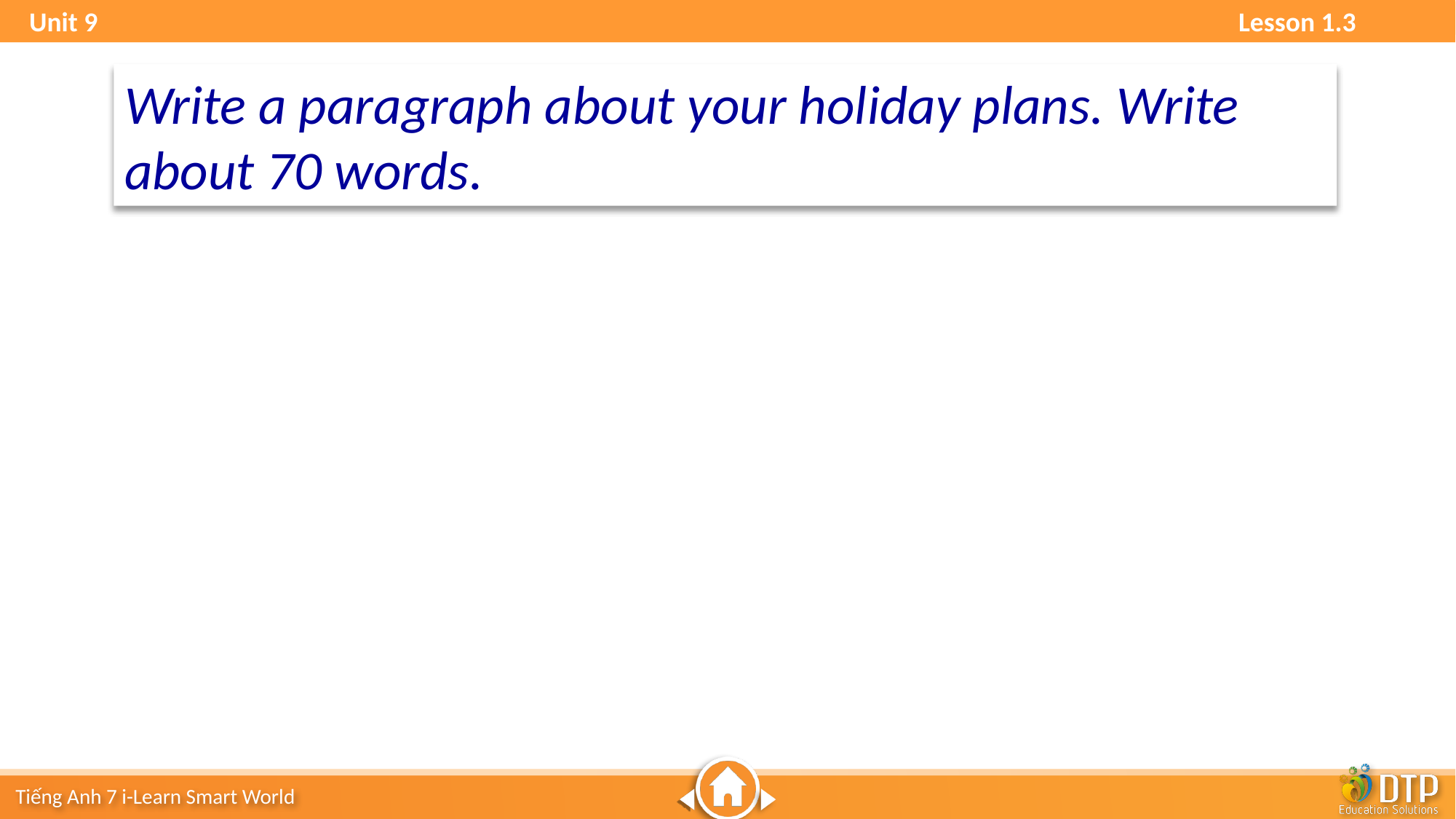

Unit 9                                                                                                                                                                                         Lesson 1.3
Write a paragraph about your holiday plans. Write about 70 words.